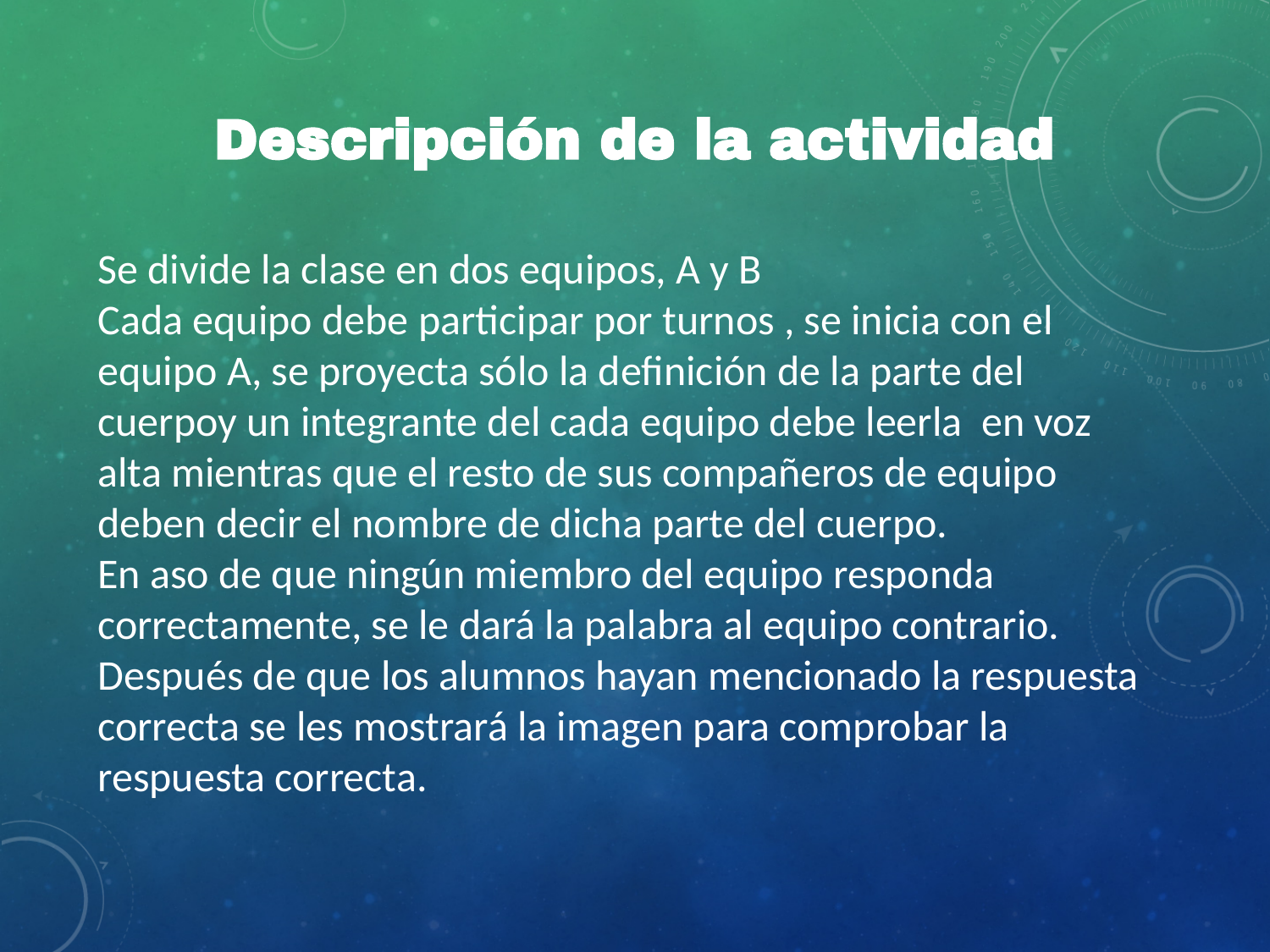

# Descripción de la actividad
Se divide la clase en dos equipos, A y B
Cada equipo debe participar por turnos , se inicia con el equipo A, se proyecta sólo la definición de la parte del cuerpoy un integrante del cada equipo debe leerla  en voz alta mientras que el resto de sus compañeros de equipo deben decir el nombre de dicha parte del cuerpo.
En aso de que ningún miembro del equipo responda correctamente, se le dará la palabra al equipo contrario.
Después de que los alumnos hayan mencionado la respuesta correcta se les mostrará la imagen para comprobar la respuesta correcta.